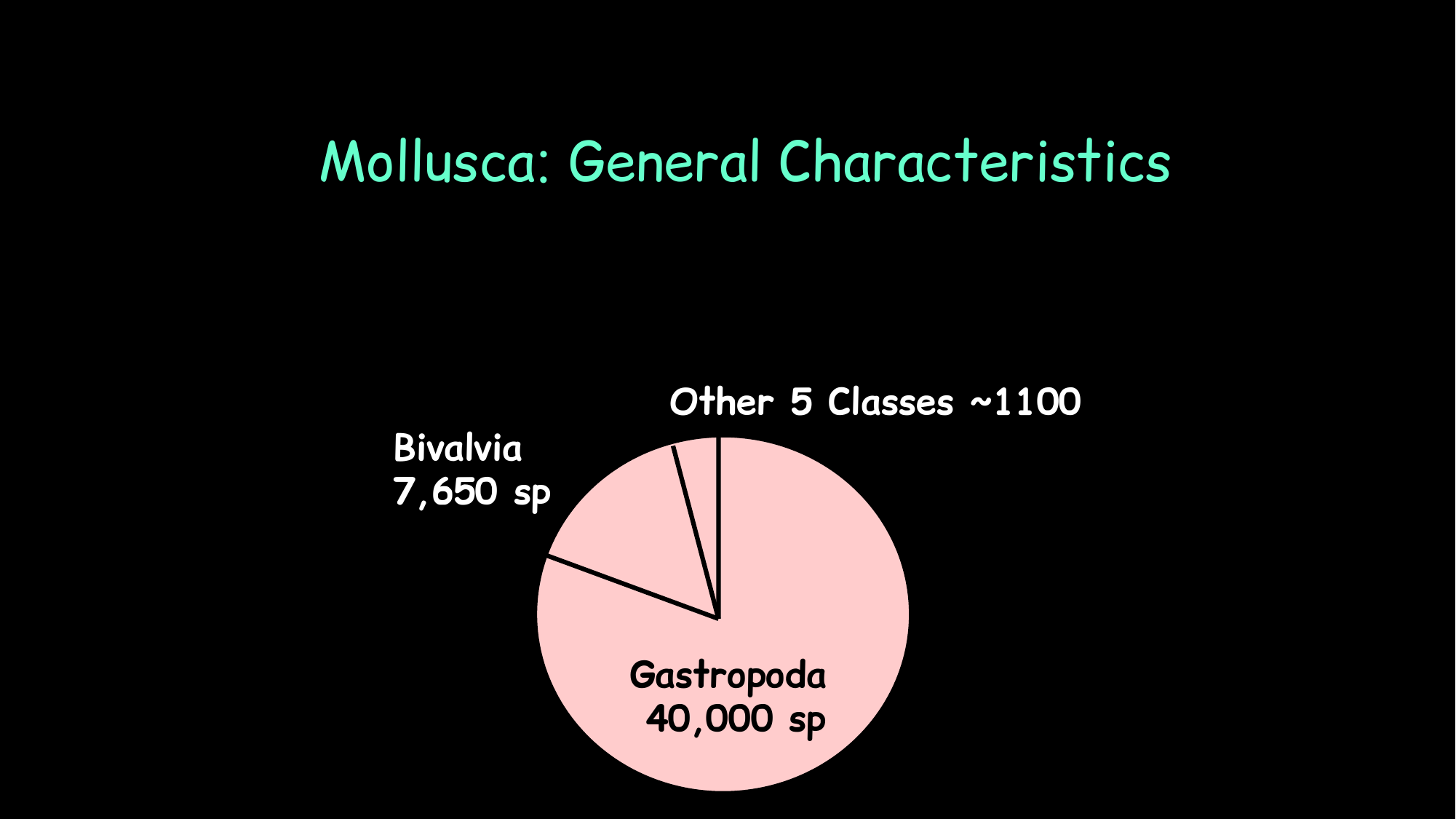

# Mollusca: General Characteristics

Other 5 Classes ~1100

Bivalvia
7,650 sp

Gastropoda
 40,000 sp